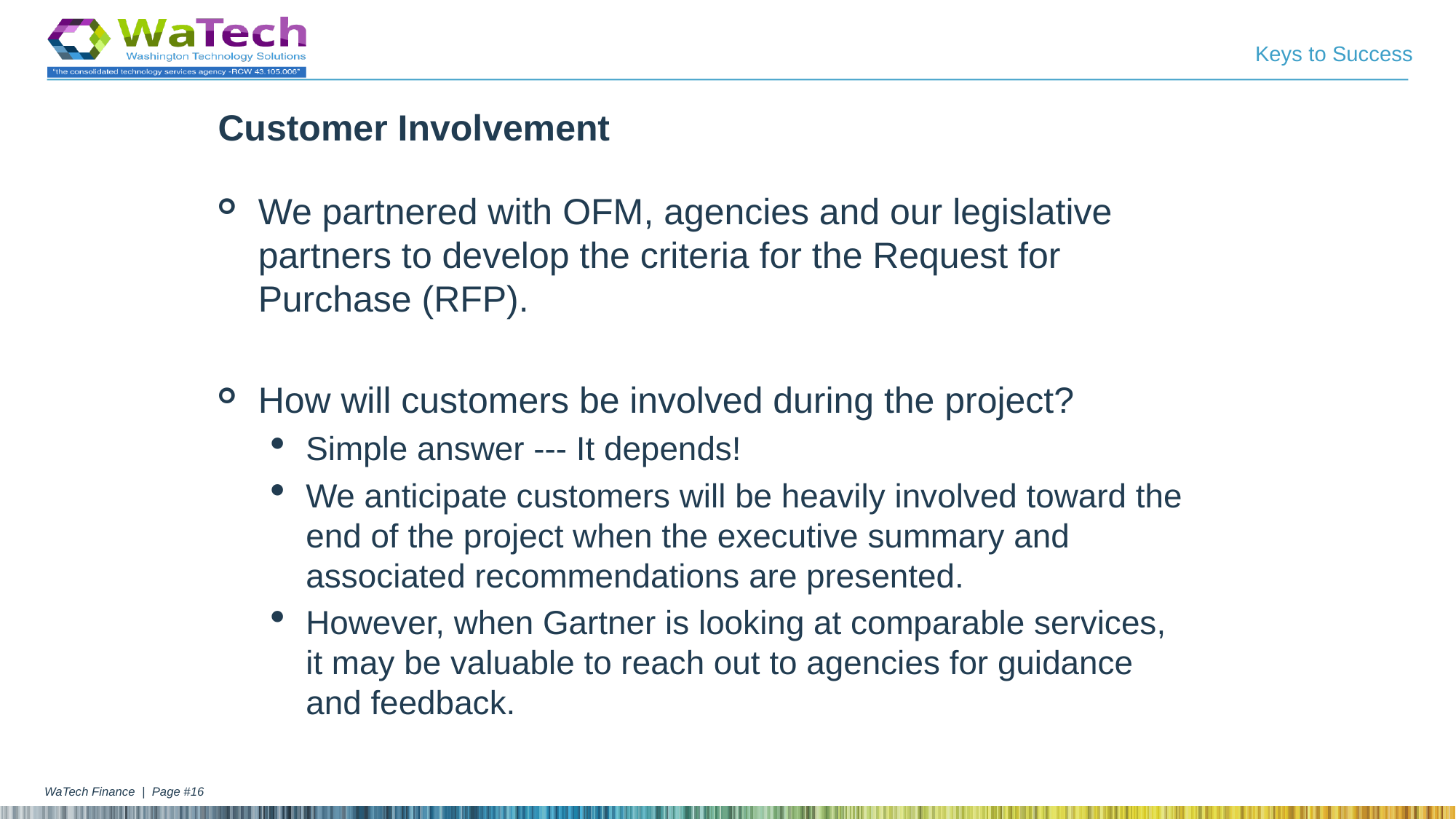

Keys to Success
# Customer Involvement
We partnered with OFM, agencies and our legislative partners to develop the criteria for the Request for Purchase (RFP).

How will customers be involved during the project?
Simple answer --- It depends!
We anticipate customers will be heavily involved toward the end of the project when the executive summary and associated recommendations are presented.
However, when Gartner is looking at comparable services, it may be valuable to reach out to agencies for guidance and feedback.